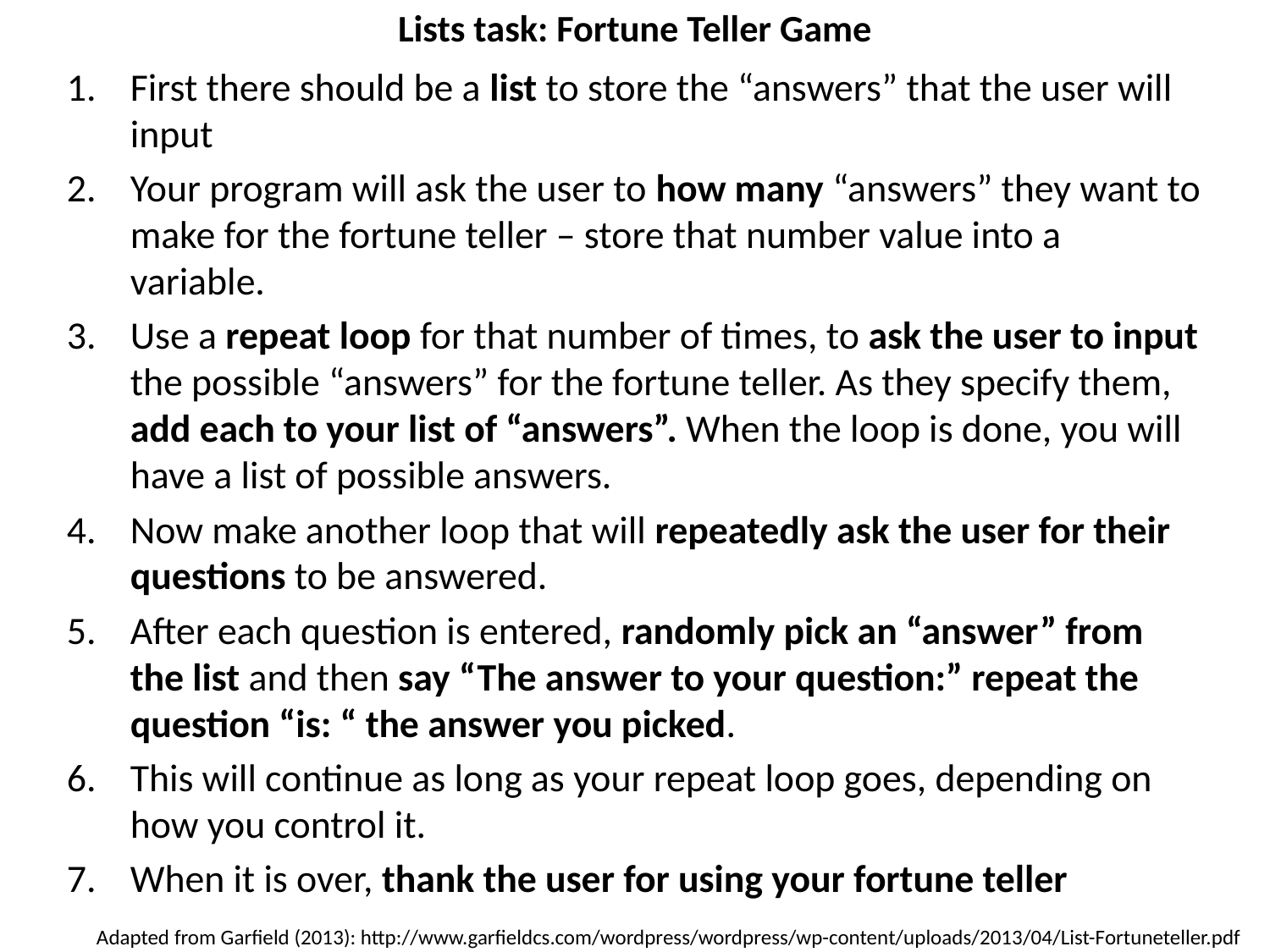

# Lists task: Fortune Teller Game
First there should be a list to store the “answers” that the user will input
Your program will ask the user to how many “answers” they want to make for the fortune teller – store that number value into a variable.
Use a repeat loop for that number of times, to ask the user to input the possible “answers” for the fortune teller. As they specify them, add each to your list of “answers”. When the loop is done, you will have a list of possible answers.
Now make another loop that will repeatedly ask the user for their questions to be answered.
After each question is entered, randomly pick an “answer” from the list and then say “The answer to your question:” repeat the question “is: “ the answer you picked.
This will continue as long as your repeat loop goes, depending on how you control it.
When it is over, thank the user for using your fortune teller
Adapted from Garfield (2013): http://www.garfieldcs.com/wordpress/wordpress/wp-content/uploads/2013/04/List-Fortuneteller.pdf